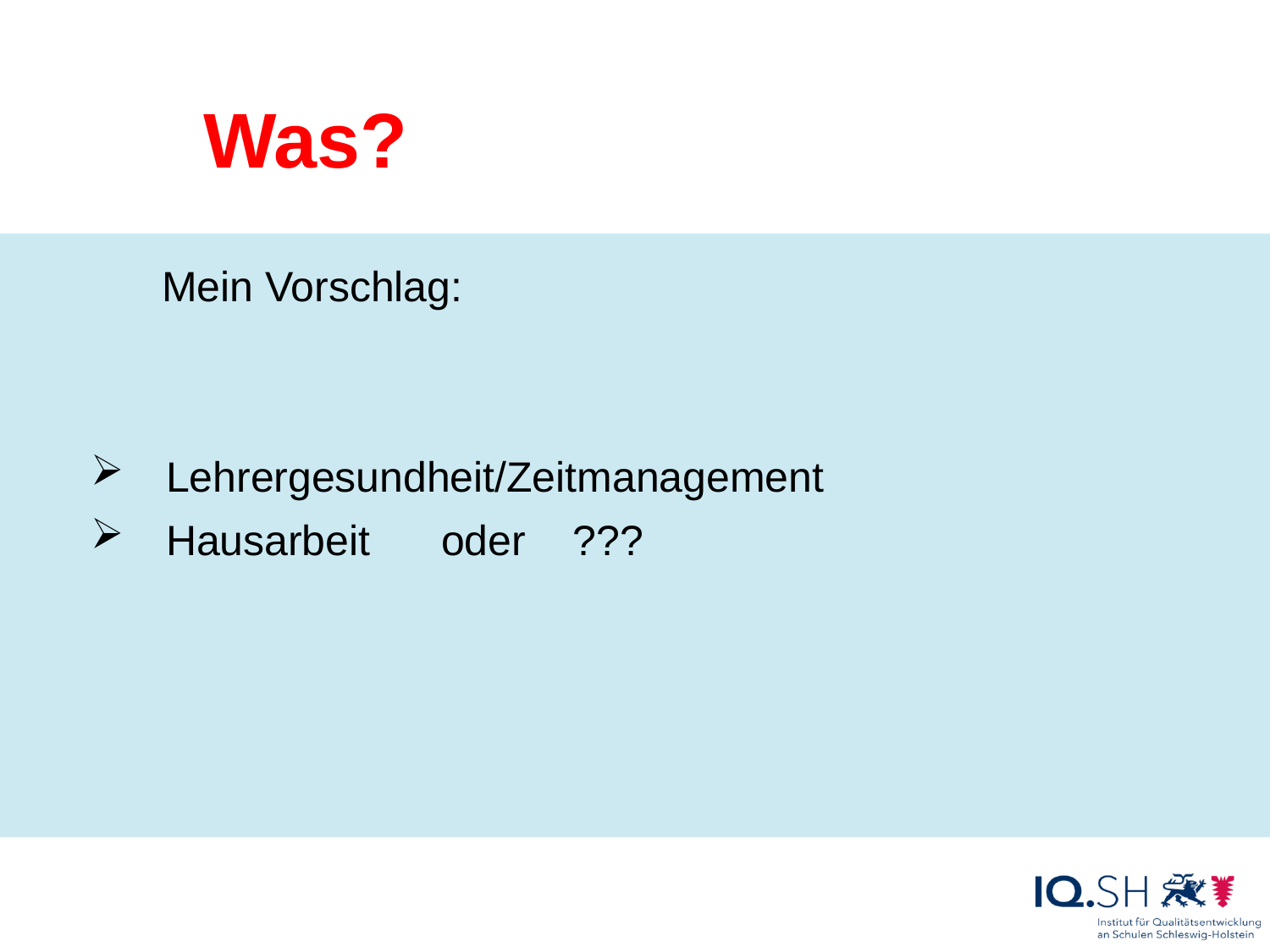

# Was?
      Mein Vorschlag:

 Lehrergesundheit/Zeitmanagement
 Hausarbeit      oder    ???